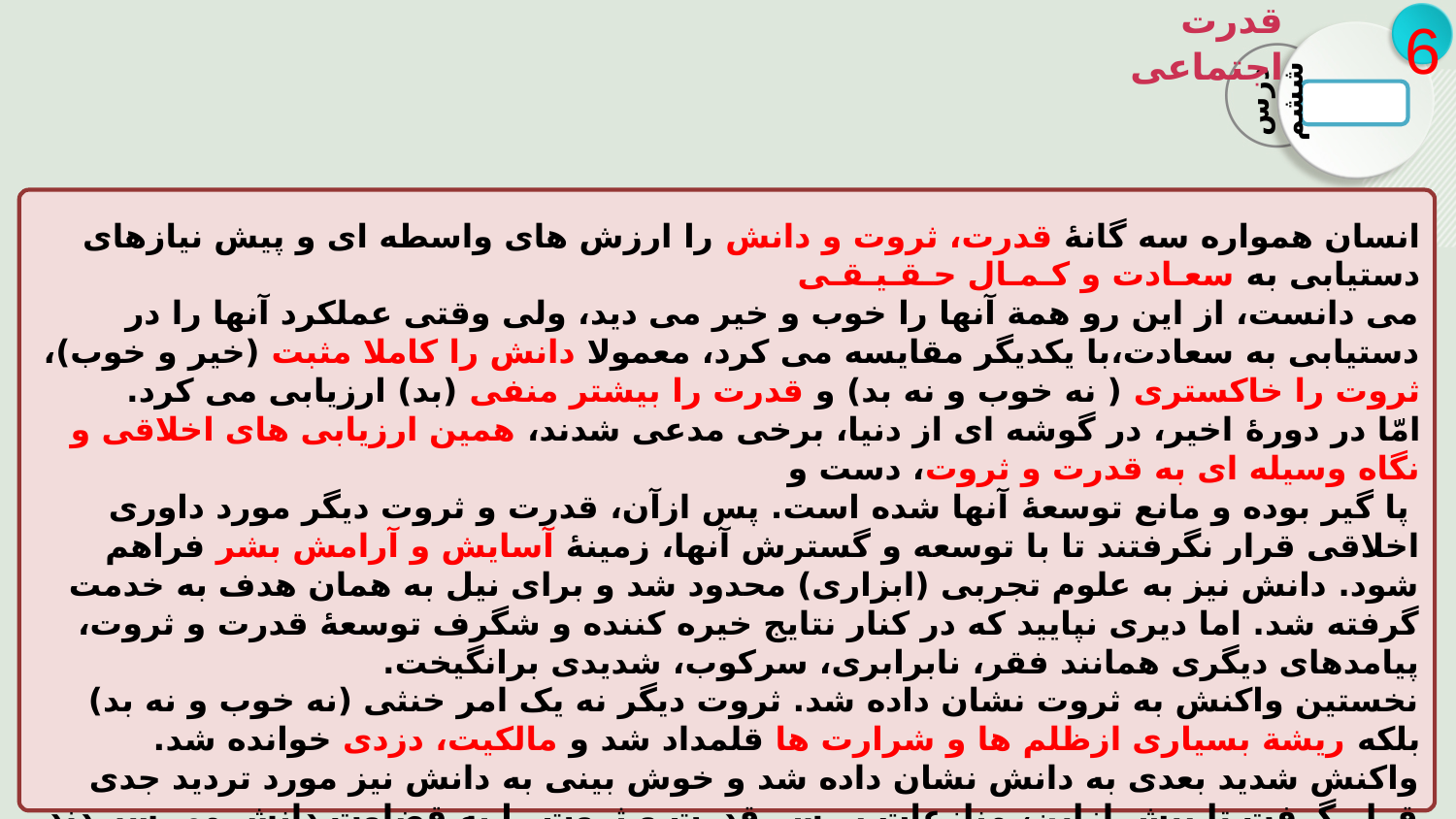

قدرت اجتماعی
6
درس ششم

انسان همواره سه گانۀ قدرت، ثروت و دانش را ارزش های واسطه ای و پیش نیازهای دستیابی به سعـادت و کـمـال حـقـیـقـی
می دانست، از این رو همة آنها را خوب و خیر می دید، ولی وقتی عملکرد آنها را در دستیابی به سعادت،با یکدیگر مقایسه می کرد، معمولا دانش را کاملا مثبت (خیر و خوب)، ثروت را خاکستری ( نه خوب و نه بد) و قدرت را بیشتر منفی (بد) ارزیابی می کرد.
امّا در دورۀ اخیر، در گوشه ای از دنیا، برخی مدعی شدند، همین ارزیابی های اخلاقی و نگاه وسیله ای به قدرت و ثروت، دست و
 پا گیر بوده و مانع توسعۀ آنها شده است. پس ازآن، قدرت و ثروت دیگر مورد داوری اخلاقی قرار نگرفتند تا با توسعه و گسترش آنها، زمینۀ آسایش و آرامش بشر فراهم شود. دانش نیز به علوم تجربی (ابزاری) محدود شد و برای نیل به همان هدف به خدمت گرفته شد. اما دیری نپایید که در کنار نتایج خیره کننده و شگرف توسعۀ قدرت و ثروت، پیامدهای دیگری همانند فقر، نابرابری، سرکوب، شدیدی برانگیخت.
نخستین واکنش به ثروت نشان داده شد. ثروت دیگر نه یک امر خنثی (نه خوب و نه بد) بلکه ریشة بسیاری ازظلم ها و شرارت ها قلمداد شد و مالکیت، دزدی خوانده شد.
واکنش شدید بعدی به دانش نشان داده شد و خوش بینی به دانش نیز مورد تردید جدی قرار گرفت تا پیش ازاین، منازعات بر سر قدرت و ثروت را به قضاوت دانش می سپردند ولی حالا دیگر، خودِ دانش نیز مورد نزاع وکشمکش بود؛ یعنی دانش دیگر راهنمای ما به سوی سعادت نبود بلکه، به همراه قدرت و ثروت، رو به تاریکی و ظلمت می نهاد.
این گونه بود که ارزش هر سه مزیت قدرت، ثروت و دانش مورد شک و تردید بنیادی قرار گرفت. در چنین شرایطی، بشر صرفا به فایده و لذت ناشی از این مزایا بسنده کرد